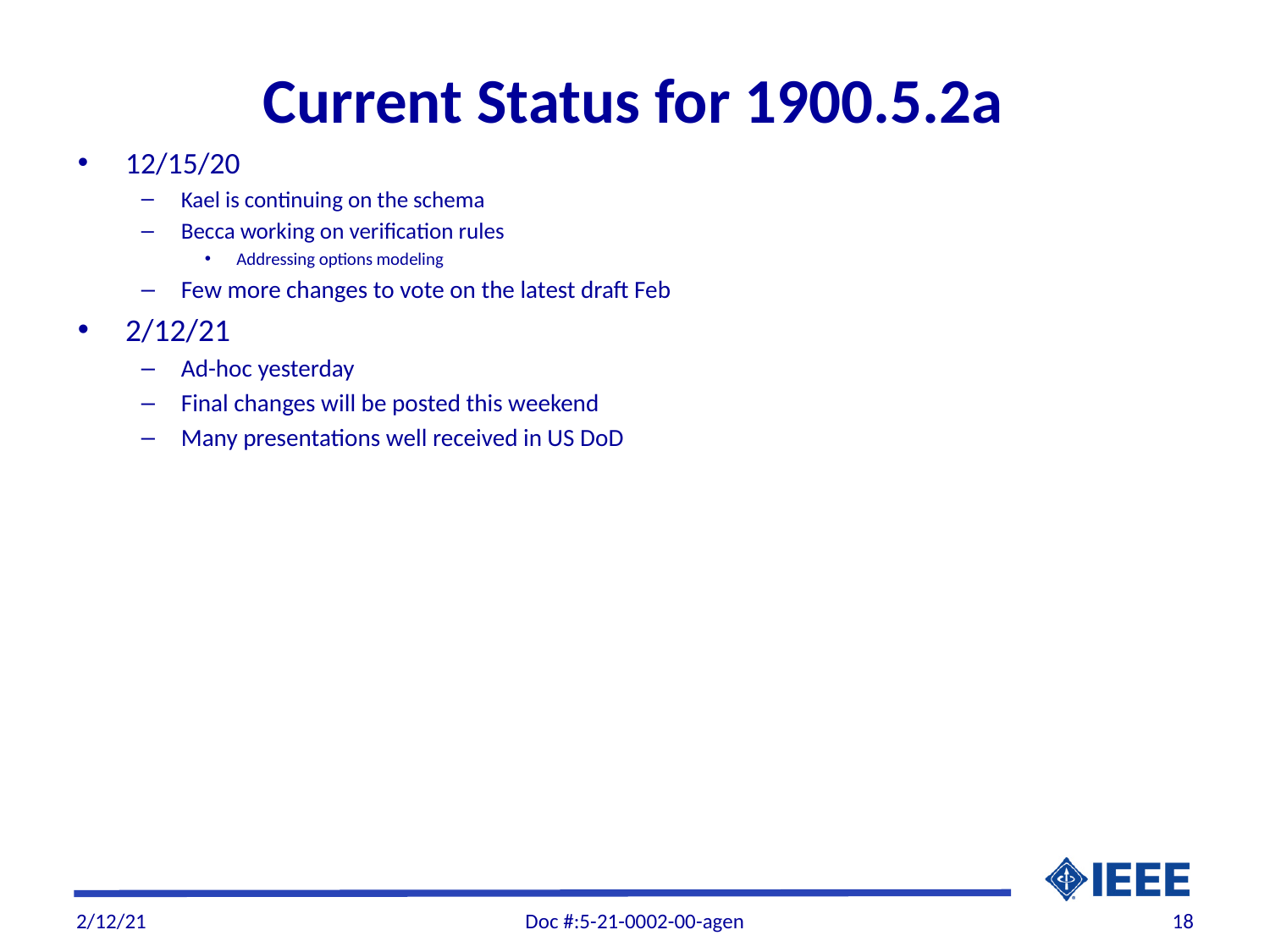

# Current Status for 1900.5.2a
12/15/20
Kael is continuing on the schema
Becca working on verification rules
Addressing options modeling
Few more changes to vote on the latest draft Feb
2/12/21
Ad-hoc yesterday
Final changes will be posted this weekend
Many presentations well received in US DoD

2/12/21
Doc #:5-21-0002-00-agen
18